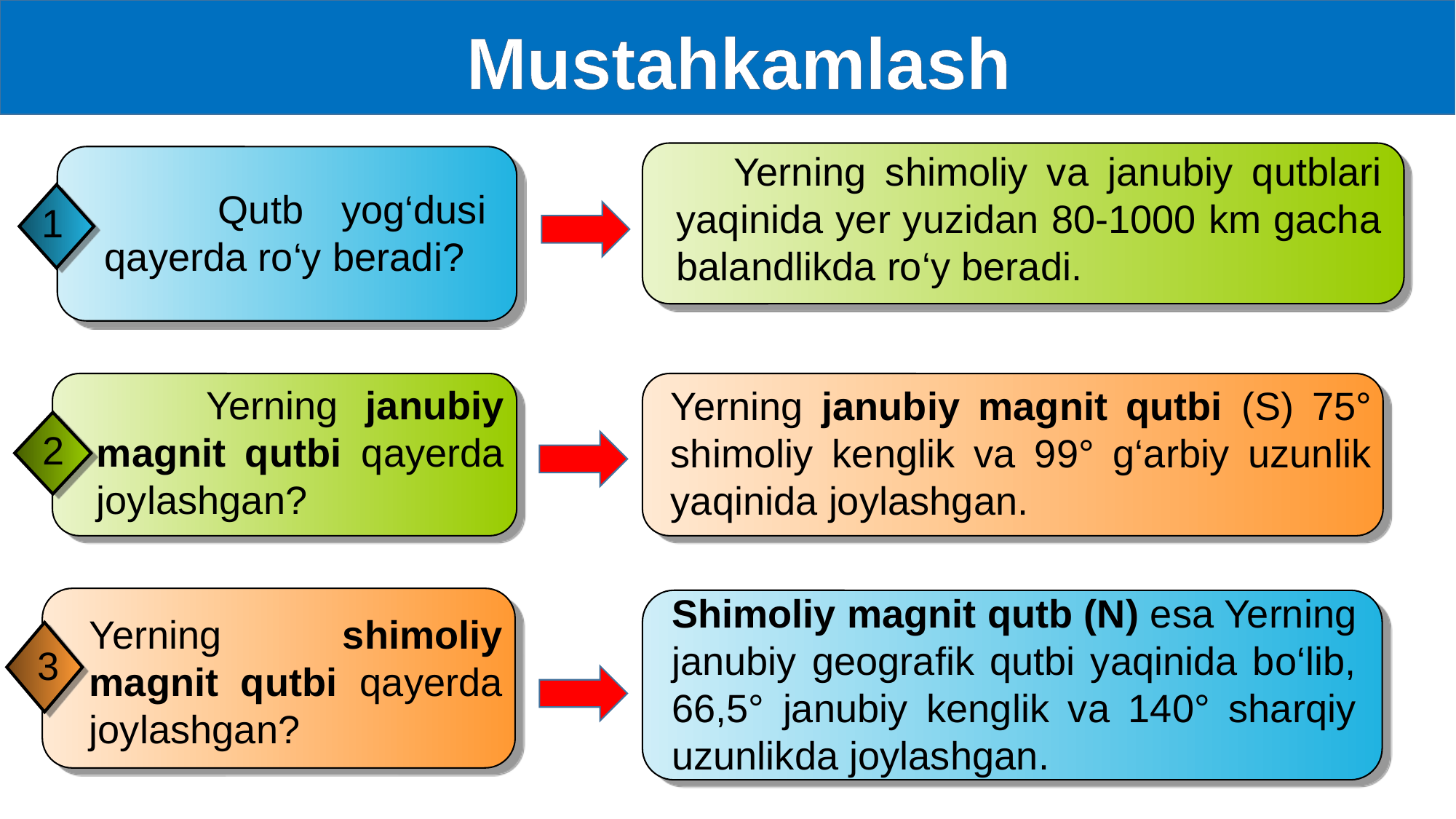

Mustahkamlash

   Yerning shimoliy va janubiy qutblari yaqinida yer yuzidan 80-1000 km gacha balandlikda ro‘y beradi.

   Qutb yog‘dusi qayerda ro‘y beradi?

1

Yerning janubiy magnit qutbi (S) 75° shimoliy kenglik va 99° g‘arbiy uzunlik yaqinida joylashgan.

    Yerning janubiy magnit qutbi qayerda joylashgan?

2

Shimoliy magnit qutb (N) esa Yerning janubiy geografik qutbi yaqinida bo‘lib, 66,5° janubiy kenglik va 140° sharqiy uzunlikda joylashgan.

Yerning shimoliy magnit qutbi qayerda joylashgan?

3